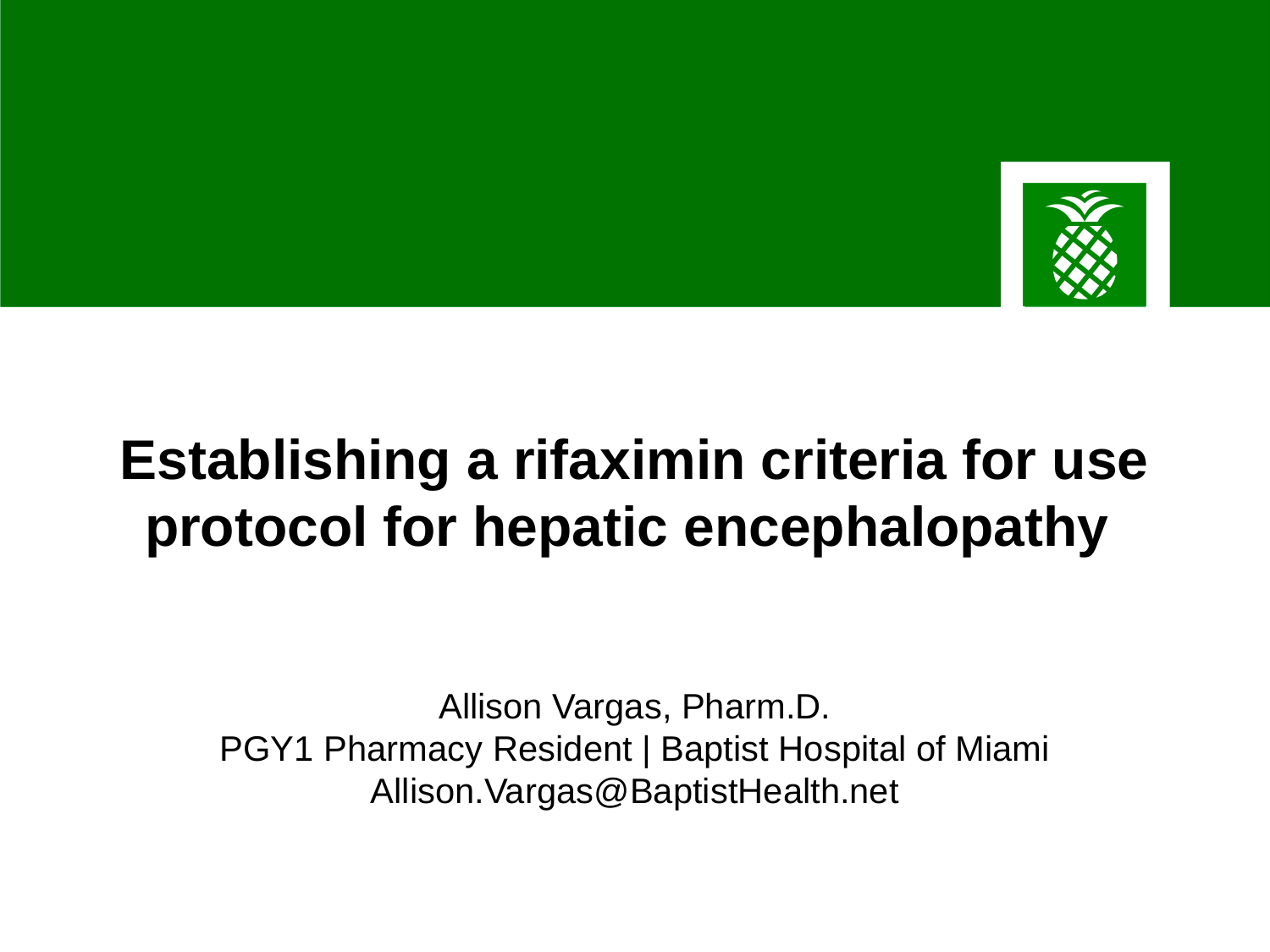

# Establishing a rifaximin criteria for use protocol for hepatic encephalopathy
Allison Vargas, Pharm.D.
PGY1 Pharmacy Resident | Baptist Hospital of Miami
Allison.Vargas@BaptistHealth.net